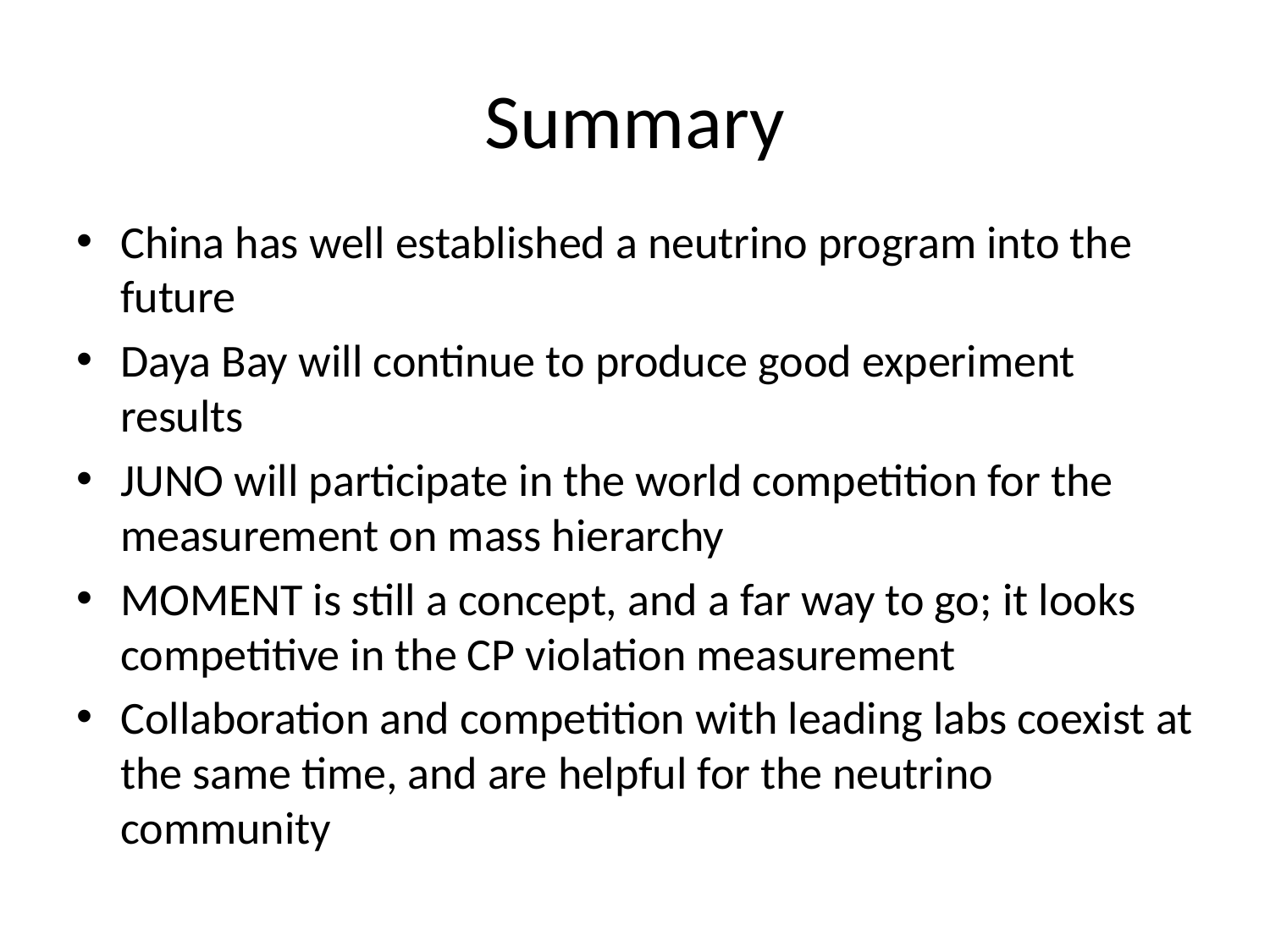

# Summary
China has well established a neutrino program into the future
Daya Bay will continue to produce good experiment results
JUNO will participate in the world competition for the measurement on mass hierarchy
MOMENT is still a concept, and a far way to go; it looks competitive in the CP violation measurement
Collaboration and competition with leading labs coexist at the same time, and are helpful for the neutrino community